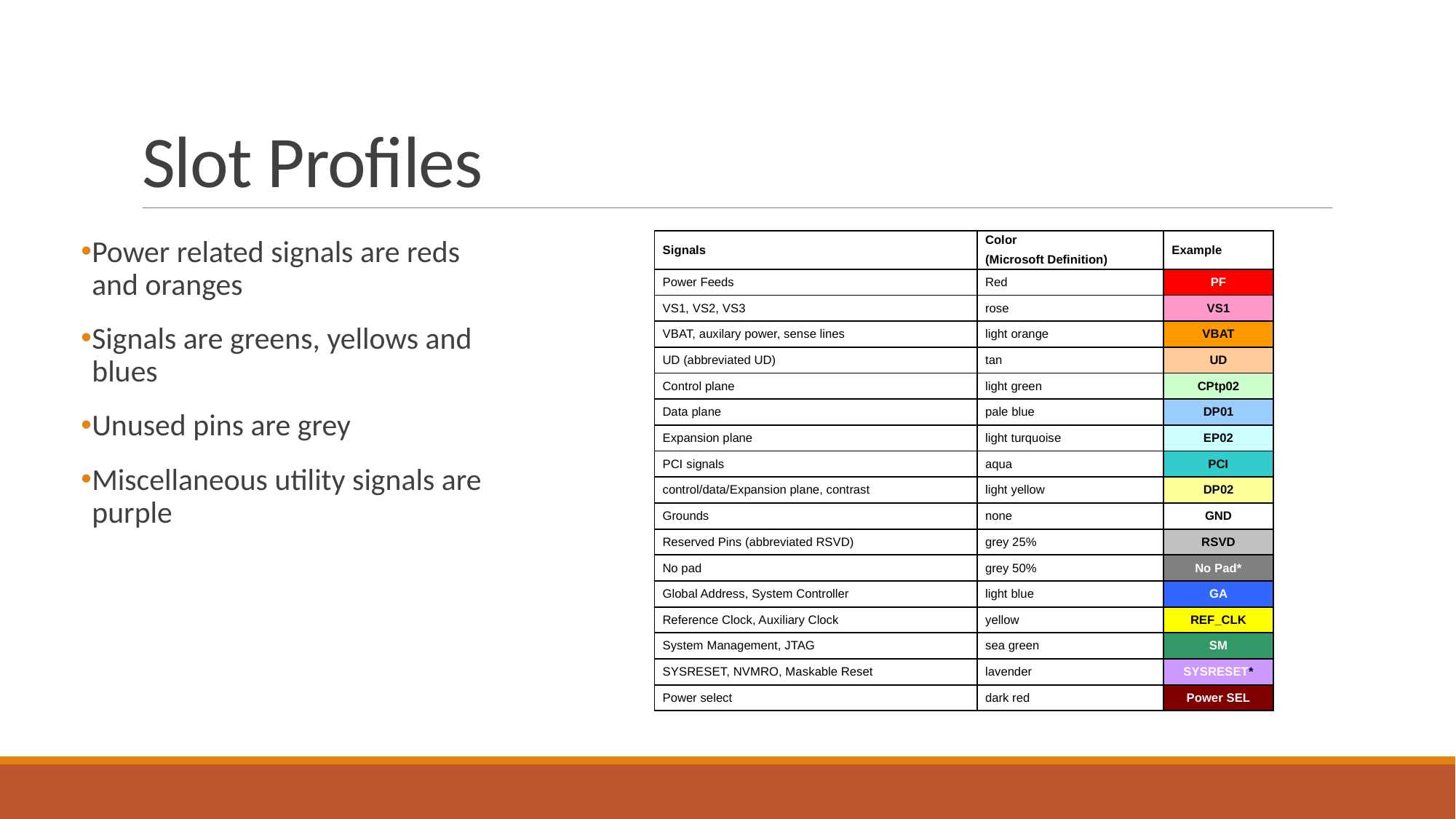

# Slot Profiles
Power related signals are reds and oranges
Signals are greens, yellows and blues
Unused pins are grey
Miscellaneous utility signals are purple

| Signals | Color (Microsoft Definition) | Example |
| --- | --- | --- |
| Power Feeds | Red | PF |
| VS1, VS2, VS3 | rose | VS1 |
| VBAT, auxilary power, sense lines | light orange | VBAT |
| UD (abbreviated UD) | tan | UD |
| Control plane | light green | CPtp02 |
| Data plane | pale blue | DP01 |
| Expansion plane | light turquoise | EP02 |
| PCI signals | aqua | PCI |
| control/data/Expansion plane, contrast | light yellow | DP02 |
| Grounds | none | GND |
| Reserved Pins (abbreviated RSVD) | grey 25% | RSVD |
| No pad | grey 50% | No Pad\* |
| Global Address, System Controller | light blue | GA |
| Reference Clock, Auxiliary Clock | yellow | REF\_CLK |
| System Management, JTAG | sea green | SM |
| SYSRESET, NVMRO, Maskable Reset | lavender | SYSRESET\* |
| Power select | dark red | Power SEL |